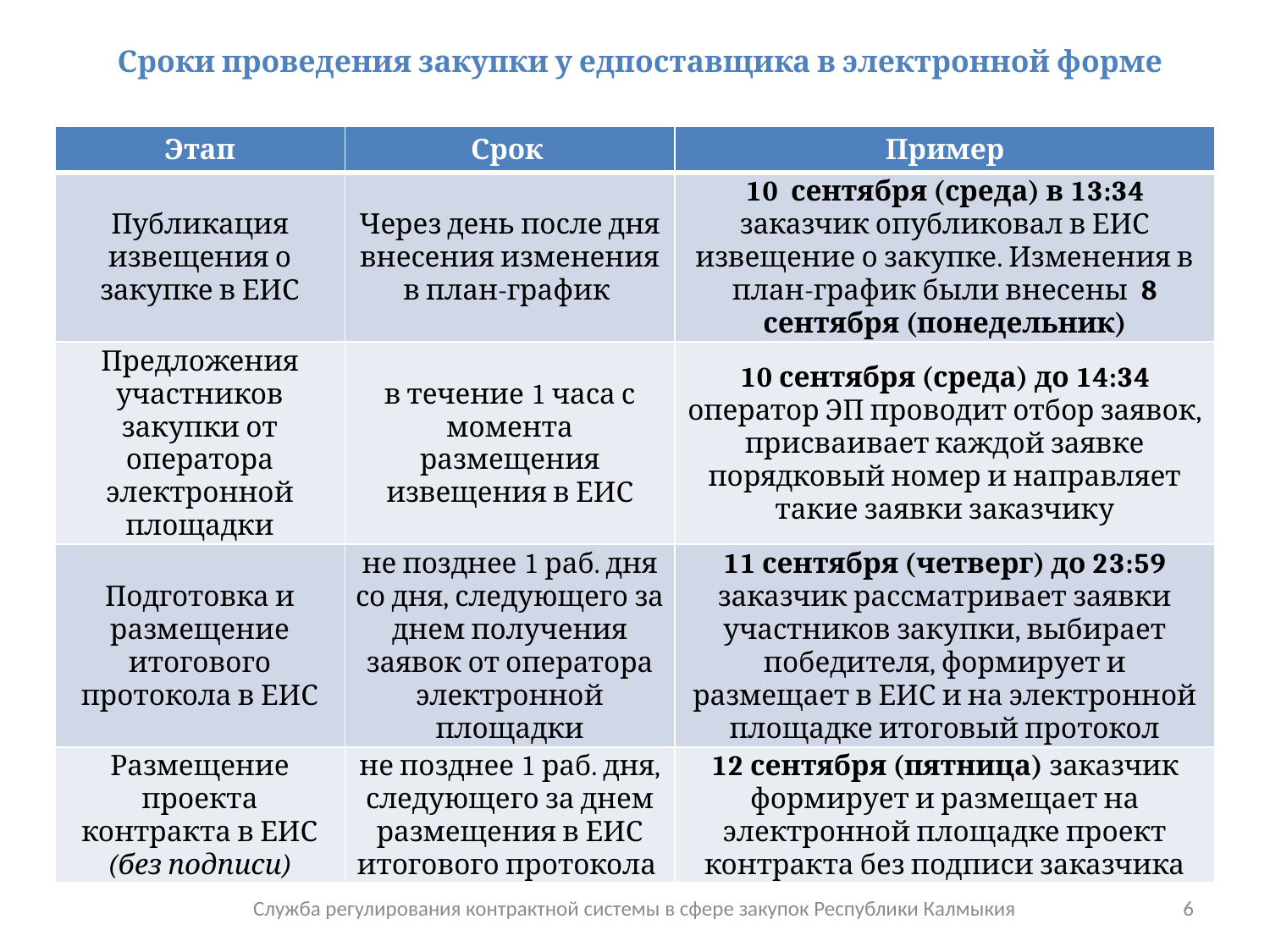

Сроки проведения закупки у едпоставщика в электронной форме
| Этап | Срок | Пример |
| --- | --- | --- |
| Публикация извещения о закупке в ЕИС | Через день после дня внесения изменения в план-график | 10 сентября (среда) в 13:34 заказчик опубликовал в ЕИС извещение о закупке. Изменения в план-график были внесены 8 сентября (понедельник) |
| Предложения участников закупки от оператора электронной площадки | в течение 1 часа с момента размещения извещения в ЕИС | 10 сентября (среда) до 14:34 оператор ЭП проводит отбор заявок, присваивает каждой заявке порядковый номер и направляет такие заявки заказчику |
| Подготовка и размещение итогового протокола в ЕИС | не позднее 1 раб. дня со дня, следующего за днем получения заявок от оператора электронной площадки | 11 сентября (четверг) до 23:59 заказчик рассматривает заявки участников закупки, выбирает победителя, формирует и размещает в ЕИС и на электронной площадке итоговый протокол |
| Размещение проекта контракта в ЕИС (без подписи) | не позднее 1 раб. дня, следующего за днем размещения в ЕИС итогового протокола | 12 сентября (пятница) заказчик формирует и размещает на электронной площадке проект контракта без подписи заказчика |

Служба регулирования контрактной системы в сфере закупок Республики Калмыкия
6